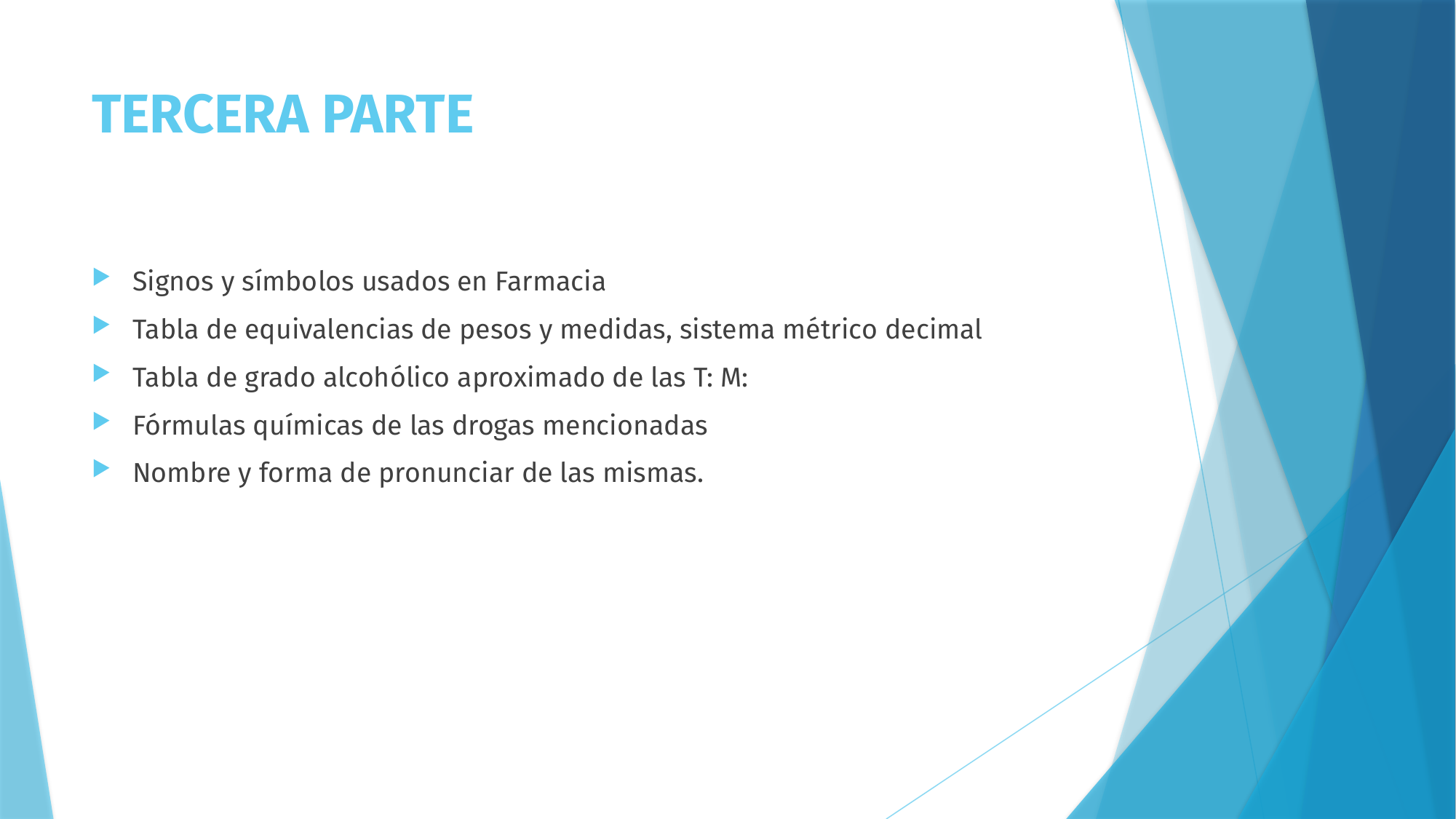

# TERCERA PARTE
Signos y símbolos usados en Farmacia
Tabla de equivalencias de pesos y medidas, sistema métrico decimal
Tabla de grado alcohólico aproximado de las T: M:
Fórmulas químicas de las drogas mencionadas
Nombre y forma de pronunciar de las mismas.